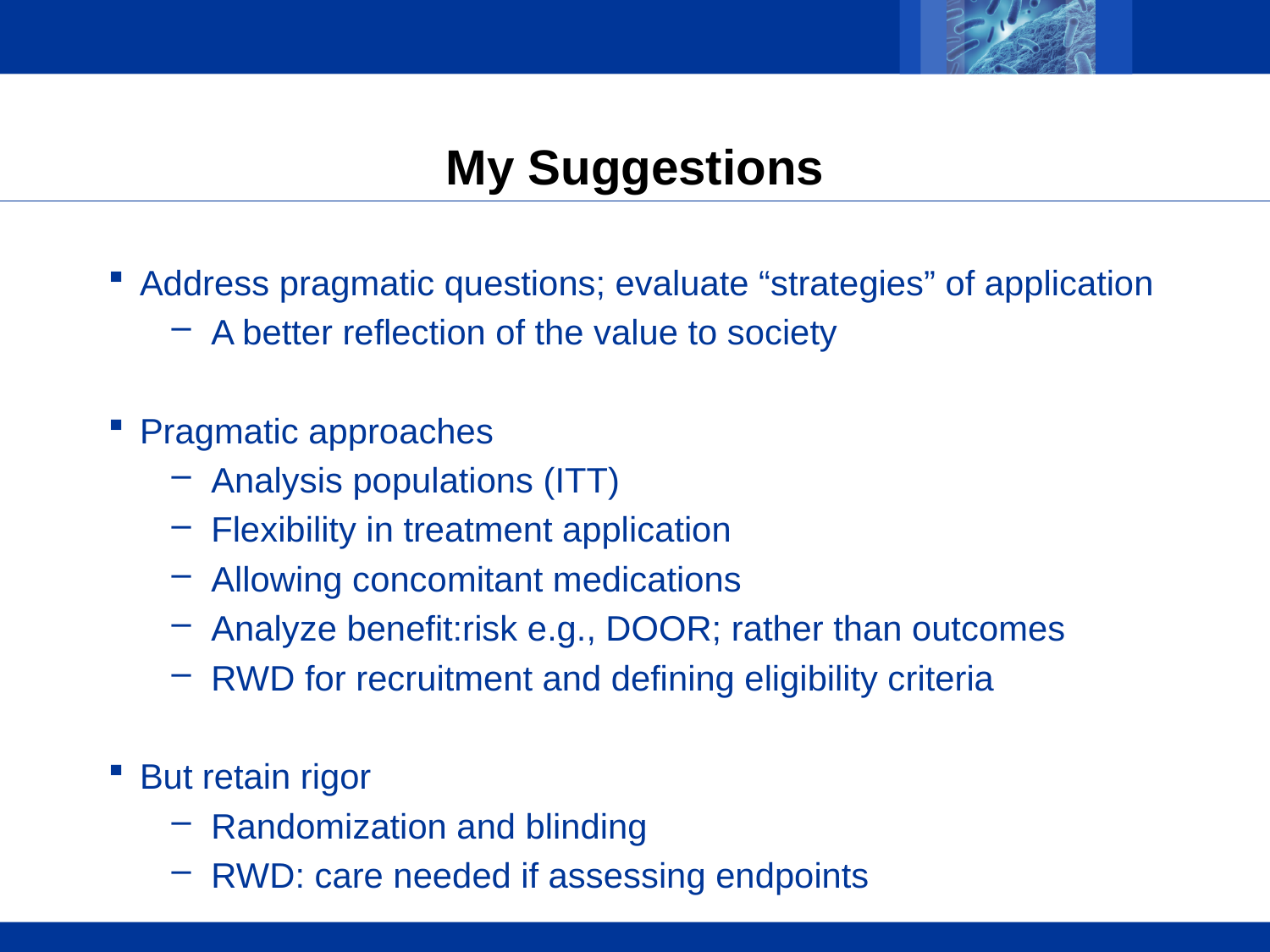

# My Suggestions
Address pragmatic questions; evaluate “strategies” of application
A better reflection of the value to society

Pragmatic approaches
Analysis populations (ITT)
Flexibility in treatment application
Allowing concomitant medications
Analyze benefit:risk e.g., DOOR; rather than outcomes
RWD for recruitment and defining eligibility criteria

But retain rigor
Randomization and blinding
RWD: care needed if assessing endpoints